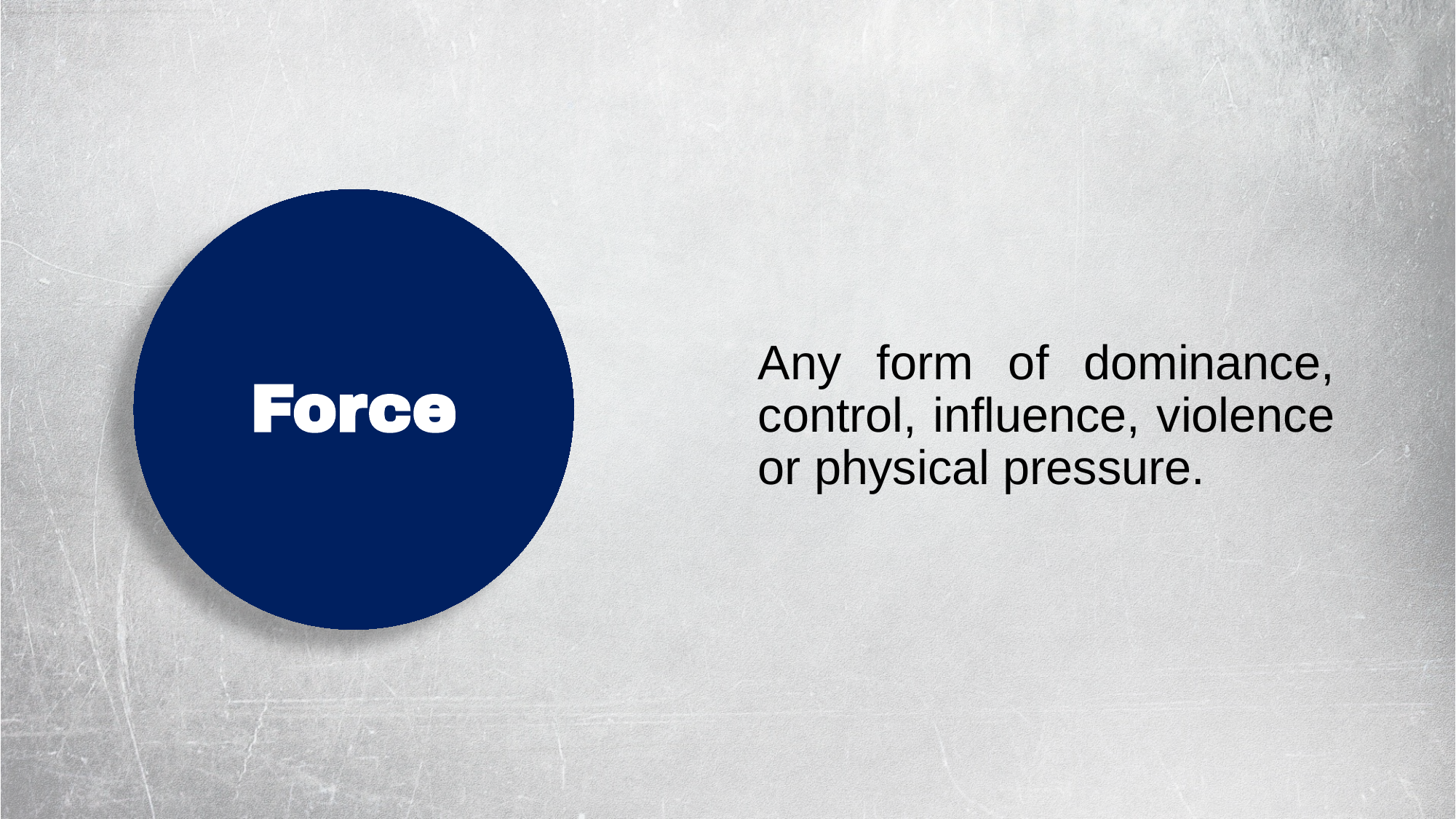

Force
Any form of dominance, control, influence, violence or physical pressure.